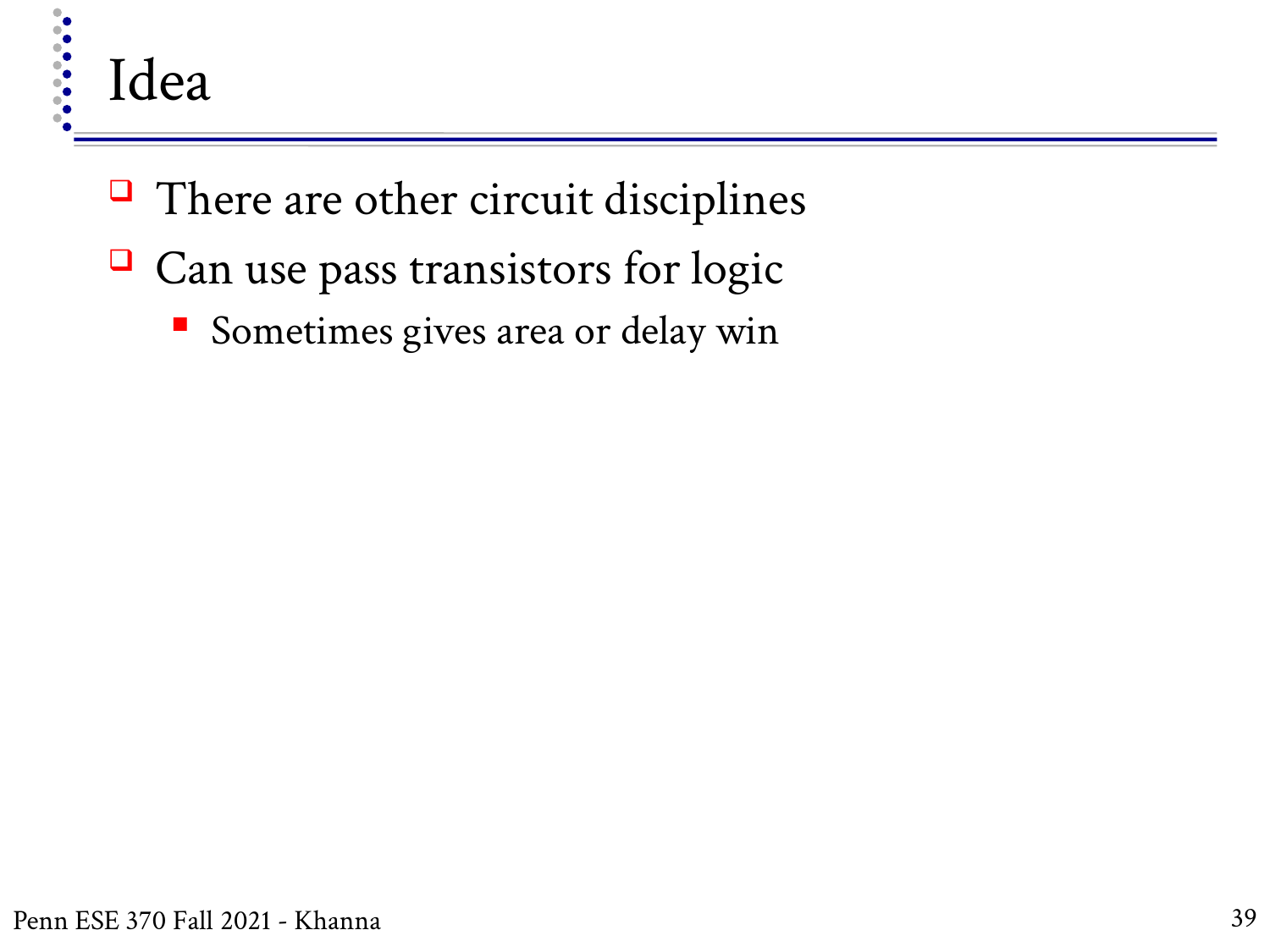

# Idea
There are other circuit disciplines
Can use pass transistors for logic
Sometimes gives area or delay win
Penn ESE 370 Fall 2021 - Khanna
39